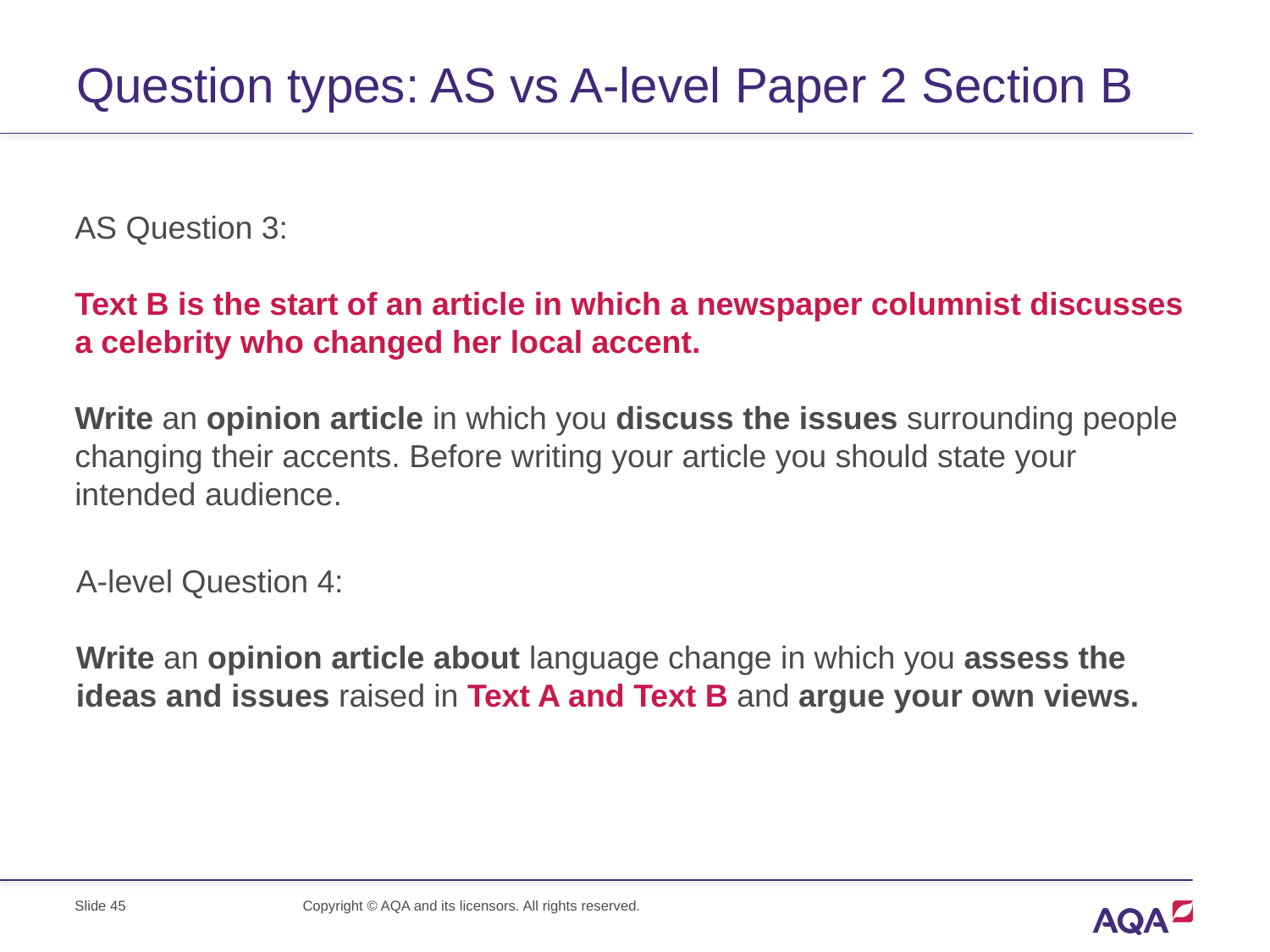

# Question types: AS vs A-level Paper 2 Section B
AS Question 3:

Text B is the start of an article in which a newspaper columnist discusses a celebrity who changed her local accent.

Write an opinion article in which you discuss the issues surrounding people changing their accents. Before writing your article you should state your intended audience.

A-level Question 4:

Write an opinion article about language change in which you assess the ideas and issues raised in Text A and Text B and argue your own views.
Slide 45
Copyright © AQA and its licensors. All rights reserved.